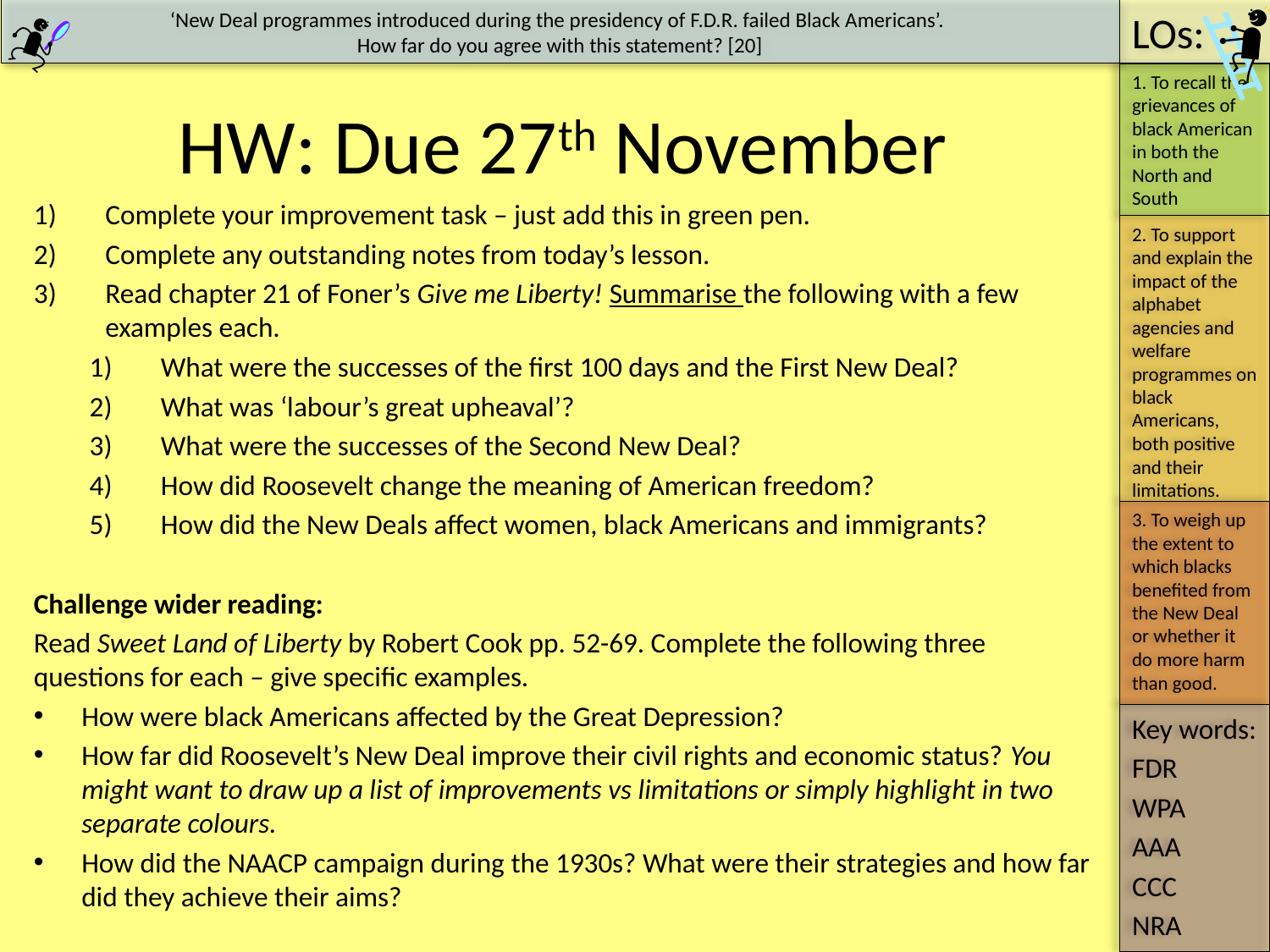

# HW: Due 27th November
Complete your improvement task – just add this in green pen.
Complete any outstanding notes from today’s lesson.
Read chapter 21 of Foner’s Give me Liberty! Summarise the following with a few examples each.
What were the successes of the first 100 days and the First New Deal?
What was ‘labour’s great upheaval’?
What were the successes of the Second New Deal?
How did Roosevelt change the meaning of American freedom?
How did the New Deals affect women, black Americans and immigrants?

Challenge wider reading:
Read Sweet Land of Liberty by Robert Cook pp. 52-69. Complete the following three questions for each – give specific examples.
How were black Americans affected by the Great Depression?
How far did Roosevelt’s New Deal improve their civil rights and economic status? You might want to draw up a list of improvements vs limitations or simply highlight in two separate colours.
How did the NAACP campaign during the 1930s? What were their strategies and how far did they achieve their aims?